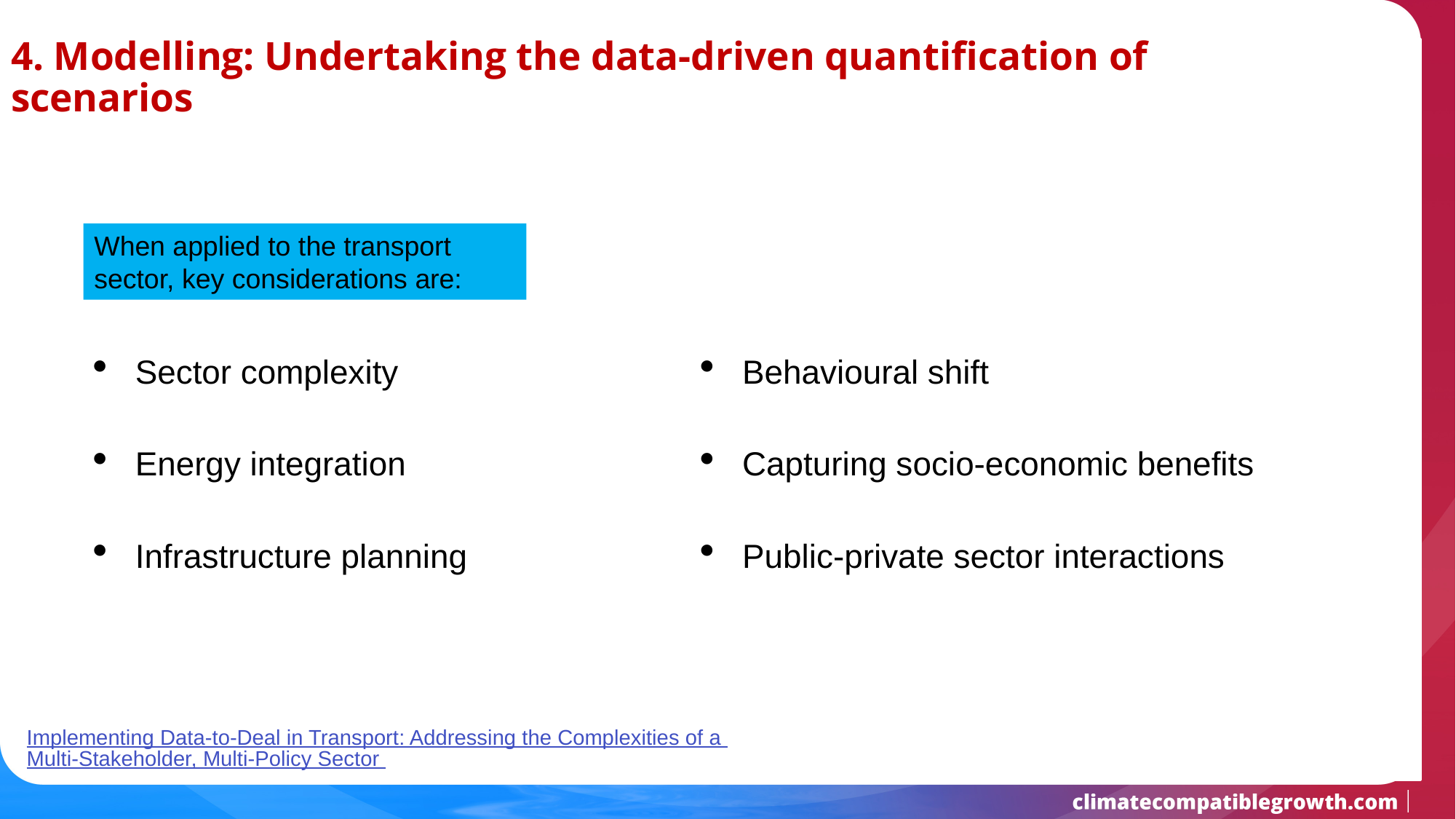

4. Modelling: Undertaking the data-driven quantification of scenarios
x
When applied to the transport sector, key considerations are:
Sector complexity

Energy integration

Infrastructure planning

Behavioural shift

Capturing socio-economic benefits

Public-private sector interactions
Implementing Data-to-Deal in Transport: Addressing the Complexities of a Multi-Stakeholder, Multi-Policy Sector